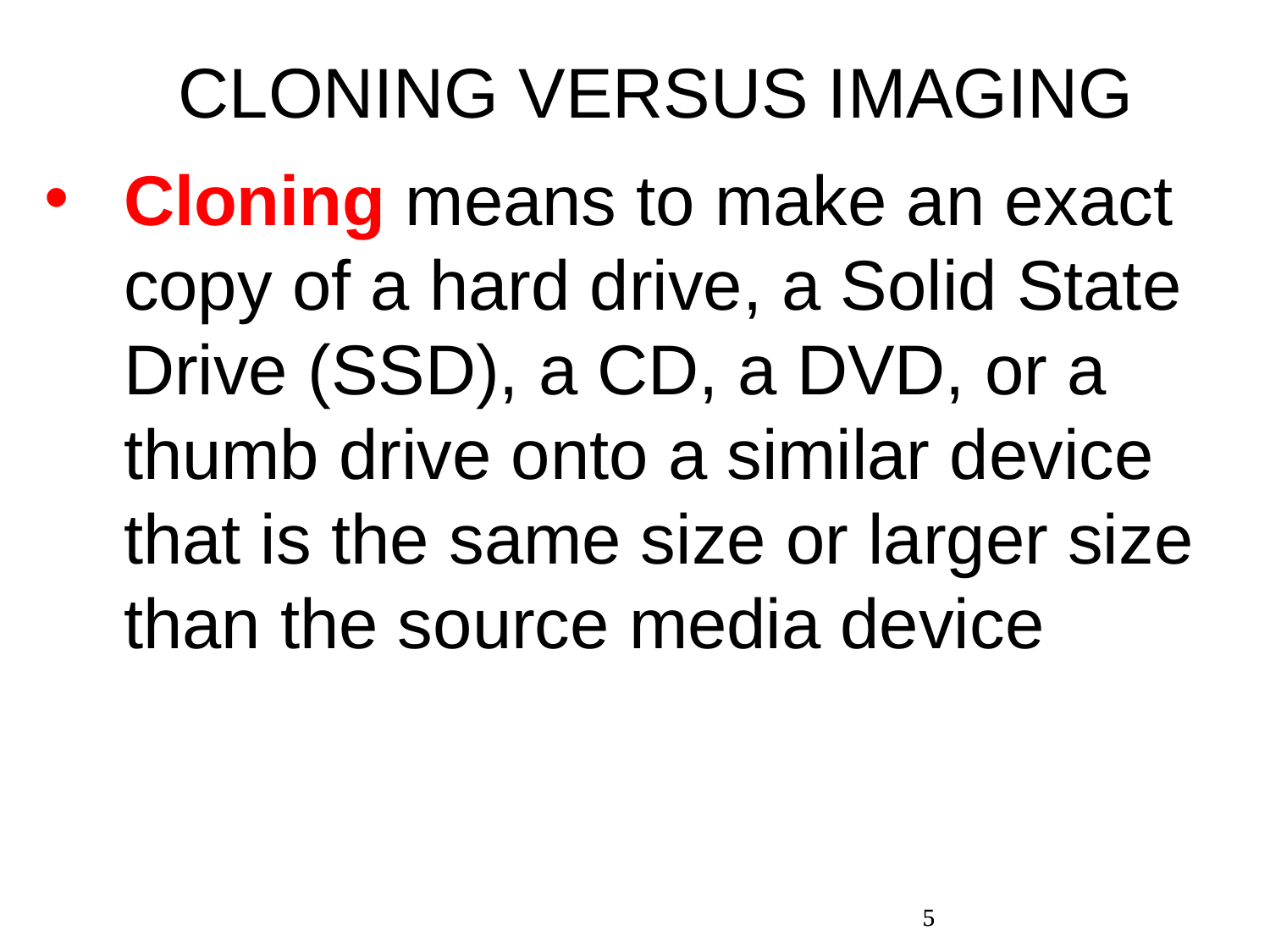

CLONING VERSUS IMAGING
Cloning means to make an exact copy of a hard drive, a Solid State Drive (SSD), a CD, a DVD, or a thumb drive onto a similar device that is the same size or larger size than the source media device
5
5